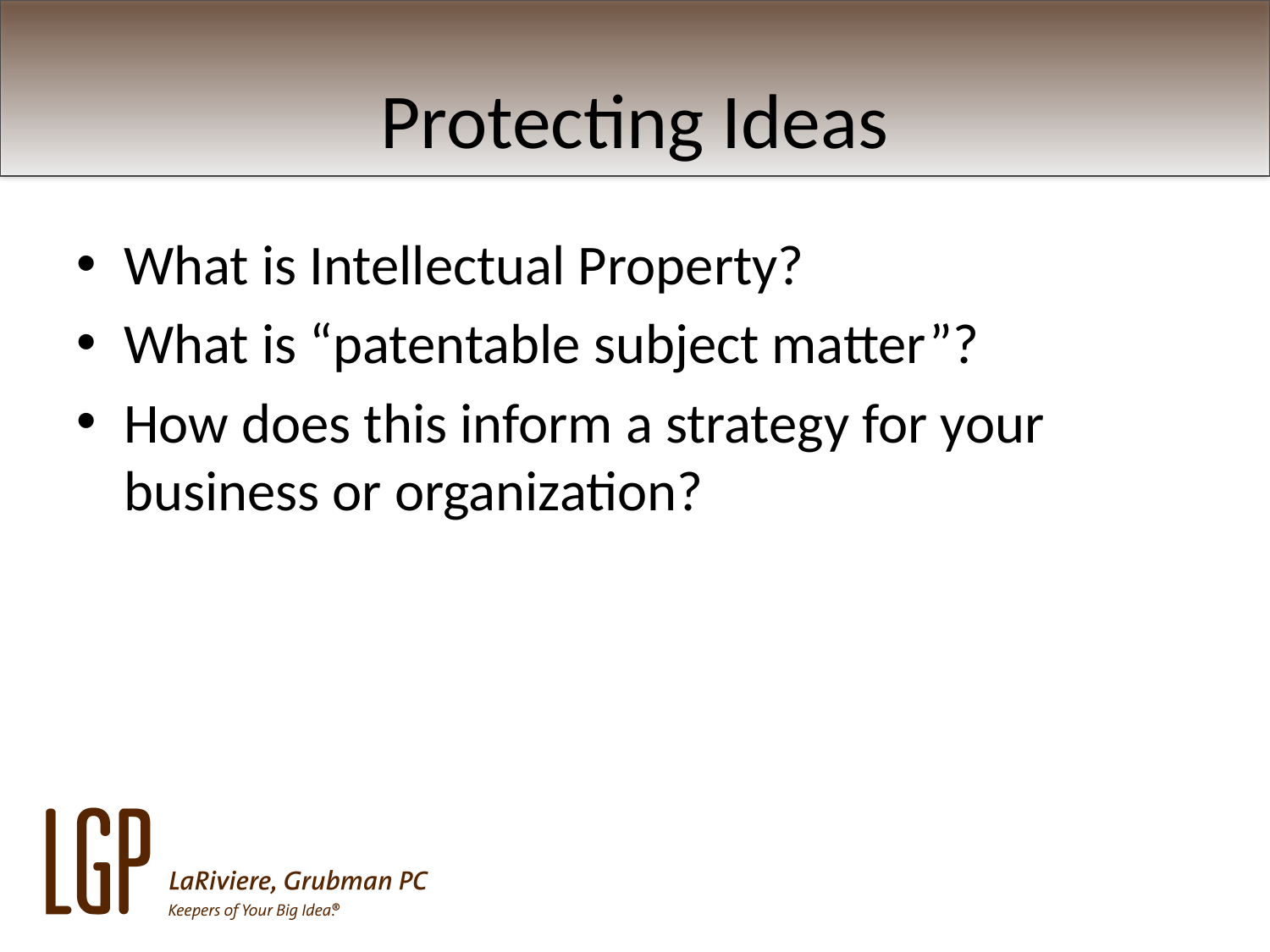

# Protecting Ideas
What is Intellectual Property?
What is “patentable subject matter”?
How does this inform a strategy for your business or organization?